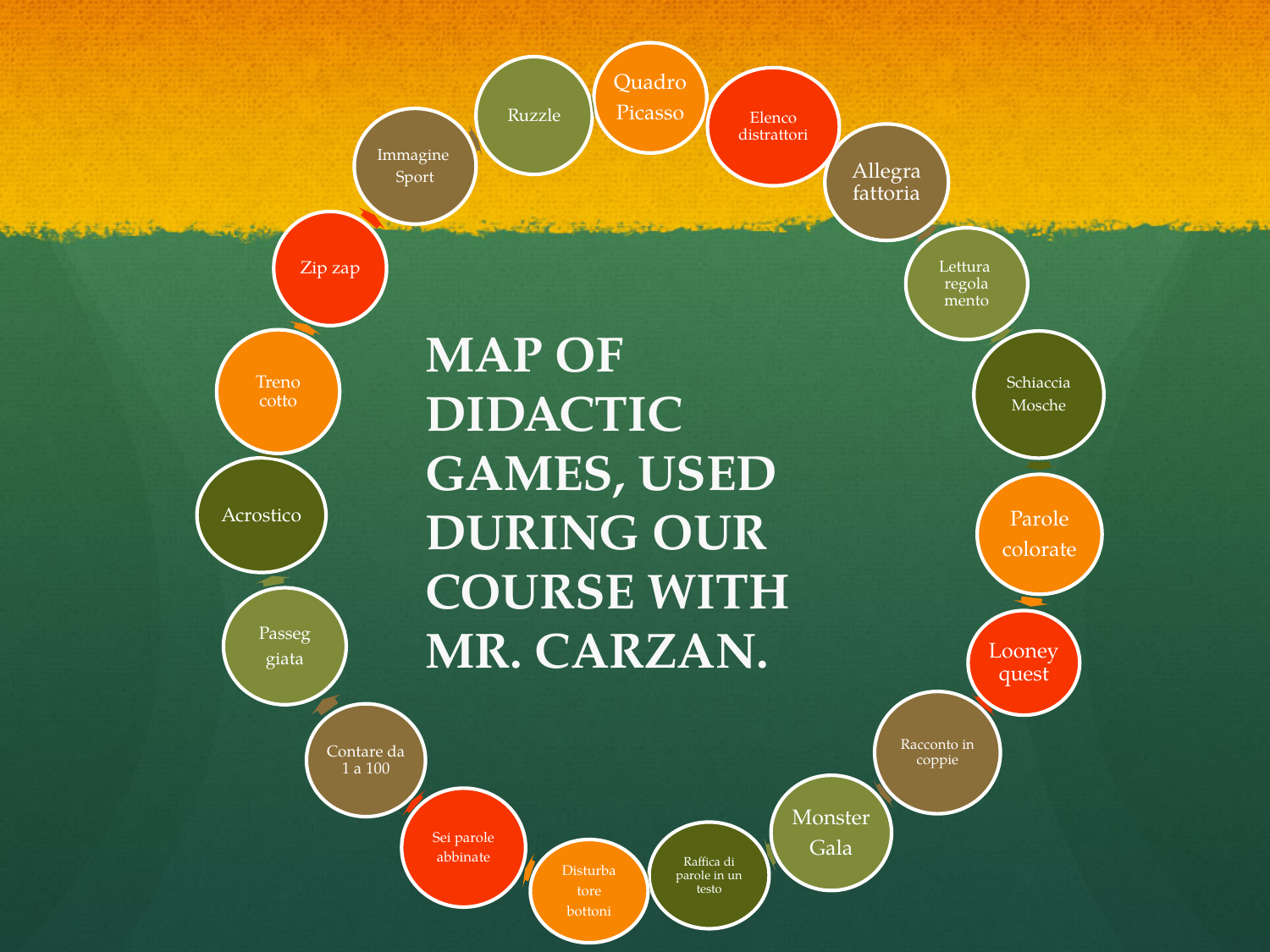

Quadro
Picasso

Ruzzle
Elenco distrattori

Immagine
Sport

Allegra fattoria

Zip zap
Lettura
regola
mento

Treno cotto
Schiaccia
Mosche

Acrostico
Parole
colorate

Passeg
giata

Looney quest

Racconto in coppie
Contare da 1 a 100

Monster
Gala

Sei parole
abbinate

Raffica di parole in un testo

Disturba
tore
bottoni

MAP OF DIDACTIC GAMES, USED DURING OUR COURSE WITH MR. CARZAN.